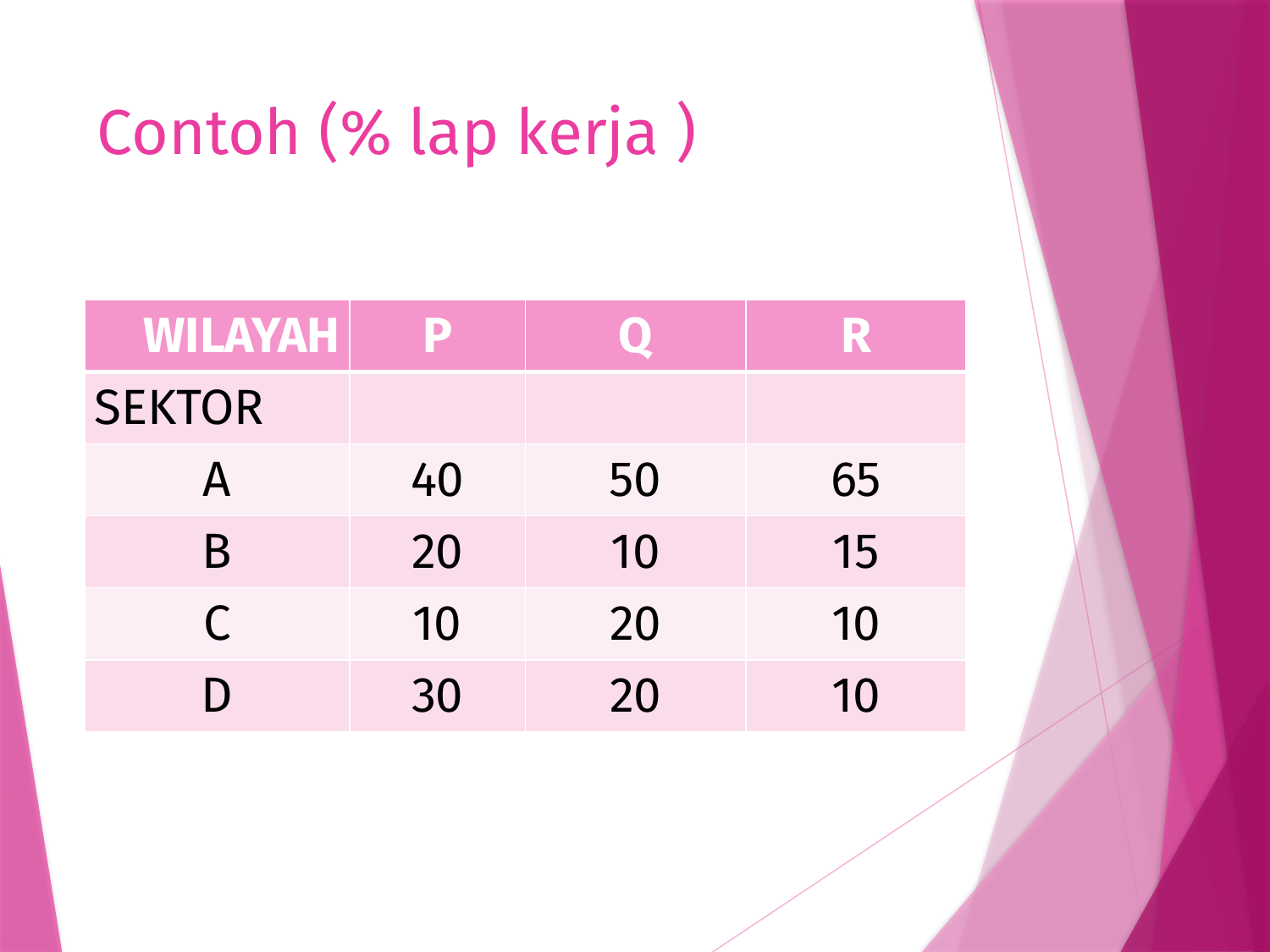

# Contoh (% lap kerja )
| WILAYAH | P | Q | R |
| --- | --- | --- | --- |
| SEKTOR |  |  |  |
| A | 40 | 50 | 65 |
| B | 20 | 10 | 15 |
| C | 10 | 20 | 10 |
| D | 30 | 20 | 10 |